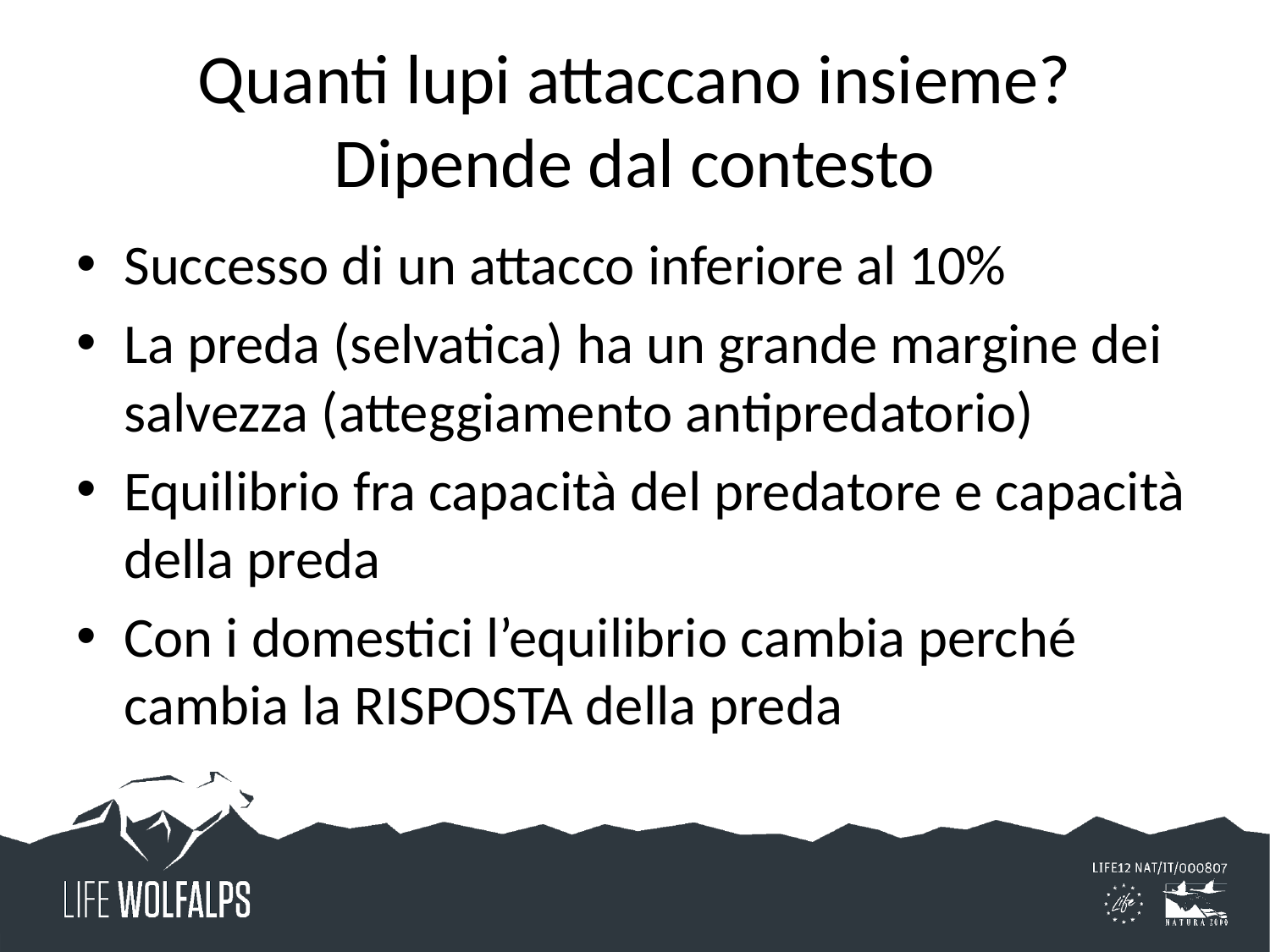

# Quanti lupi attaccano insieme? Dipende dal contesto
Successo di un attacco inferiore al 10%
La preda (selvatica) ha un grande margine dei salvezza (atteggiamento antipredatorio)
Equilibrio fra capacità del predatore e capacità della preda
Con i domestici l’equilibrio cambia perché cambia la RISPOSTA della preda